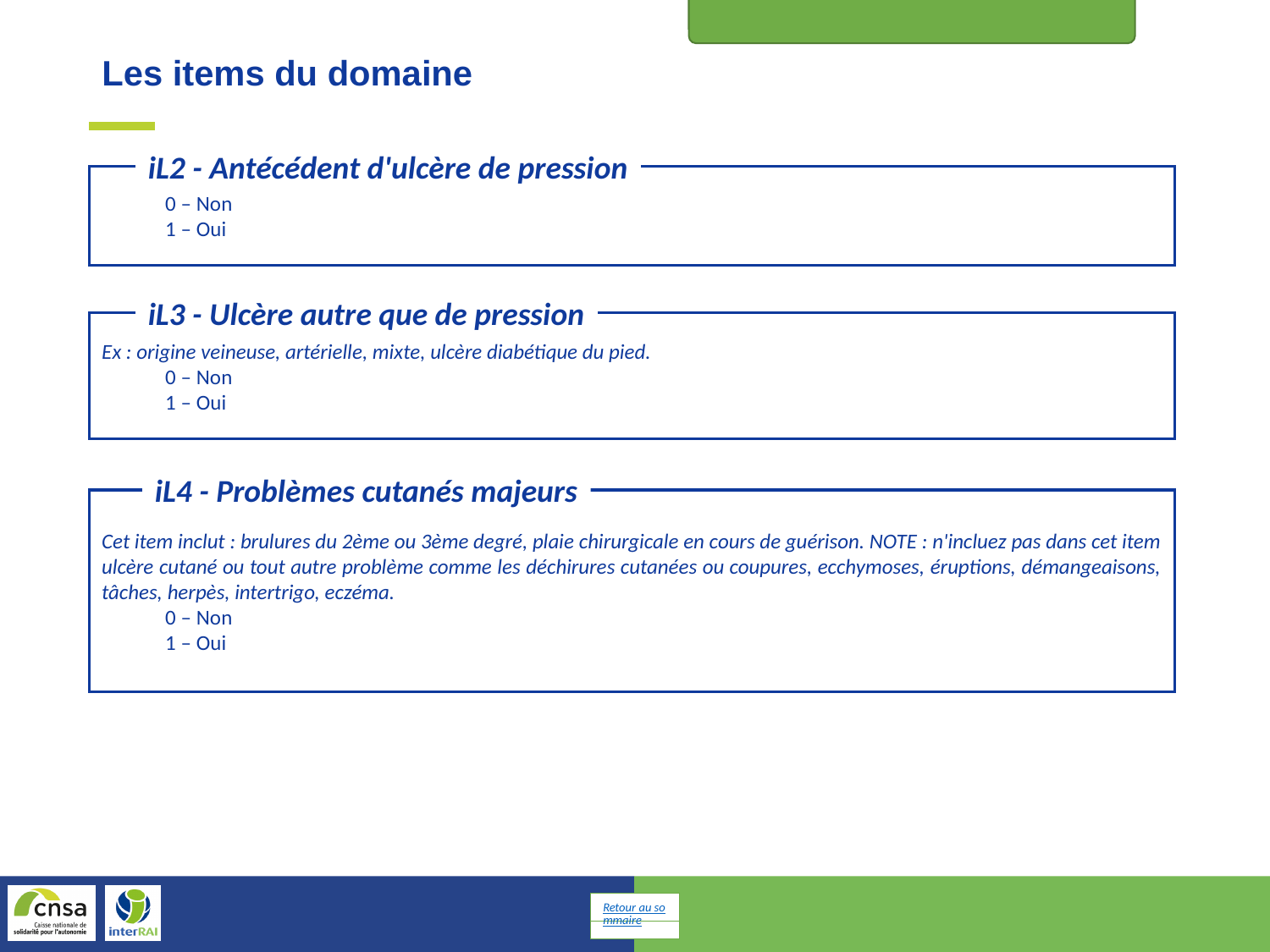

Etat de la peau et des pieds
Les items du domaine
iL2 - Antécédent d'ulcère de pression
0 – Non
1 – Oui
iL3 - Ulcère autre que de pression
Ex : origine veineuse, artérielle, mixte, ulcère diabétique du pied.
0 – Non
1 – Oui
iL4 - Problèmes cutanés majeurs
Cet item inclut : brulures du 2ème ou 3ème degré, plaie chirurgicale en cours de guérison. NOTE : n'incluez pas dans cet item ulcère cutané ou tout autre problème comme les déchirures cutanées ou coupures, ecchymoses, éruptions, démangeaisons, tâches, herpès, intertrigo, eczéma.
0 – Non
1 – Oui

Retour au sommaire